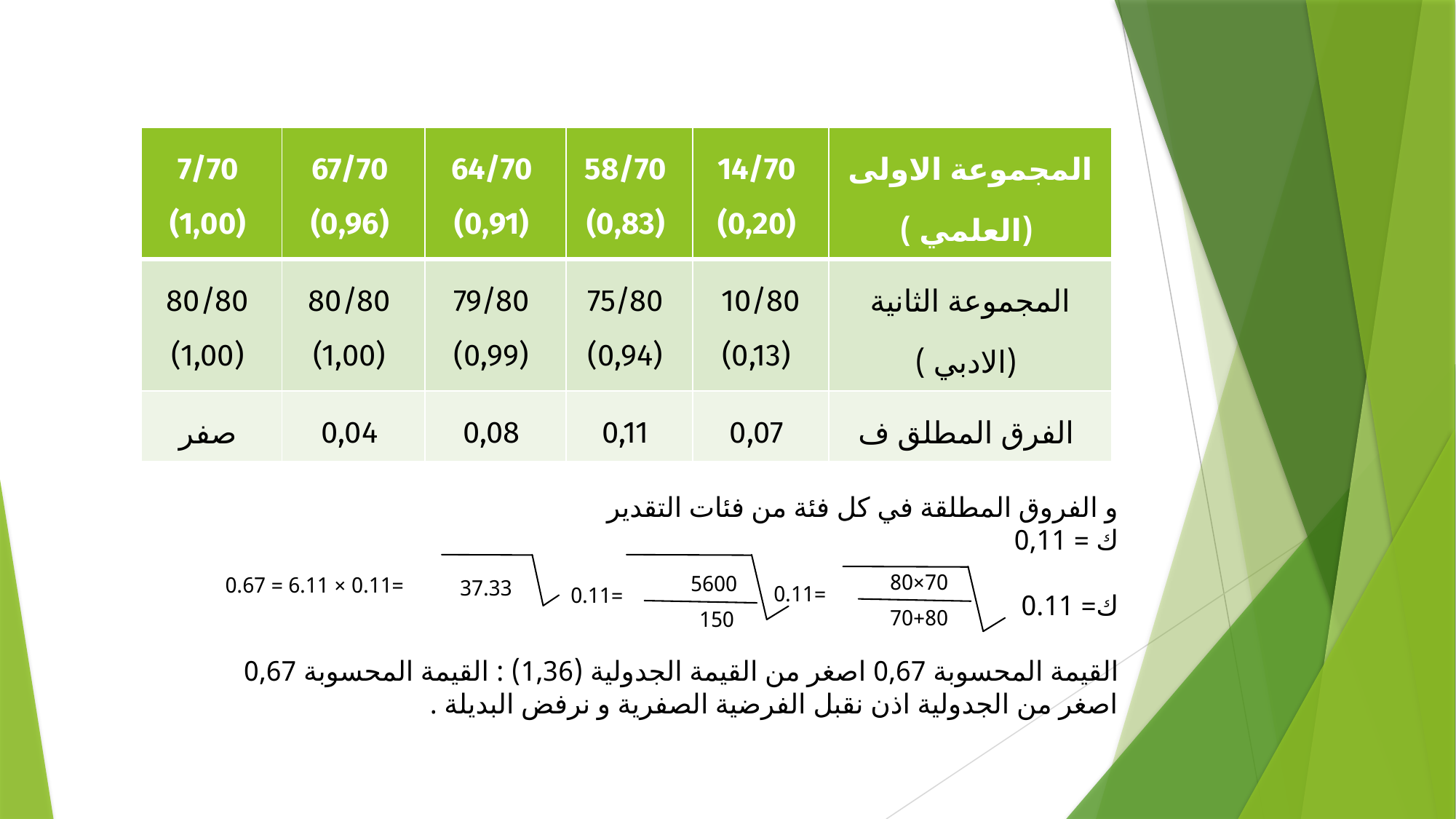

| 7/70 (1,00) | 67/70 (0,96) | 64/70 (0,91) | 58/70 (0,83) | 14/70 (0,20) | المجموعة الاولى (العلمي ) |
| --- | --- | --- | --- | --- | --- |
| 80/80 (1,00) | 80/80 (1,00) | 79/80 (0,99) | 75/80 (0,94) | 10/80 (0,13) | المجموعة الثانية (الادبي ) |
| صفر | 0,04 | 0,08 | 0,11 | 0,07 | الفرق المطلق ف |
و الفروق المطلقة في كل فئة من فئات التقدير
ك = 0,11
ك= 0.11
القيمة المحسوبة 0,67 اصغر من القيمة الجدولية (1,36) : القيمة المحسوبة 0,67 اصغر من الجدولية اذن نقبل الفرضية الصفرية و نرفض البديلة .
70×80
70+80
5600
150
=0.11 × 6.11 = 0.67
37.33
=0.11
=0.11